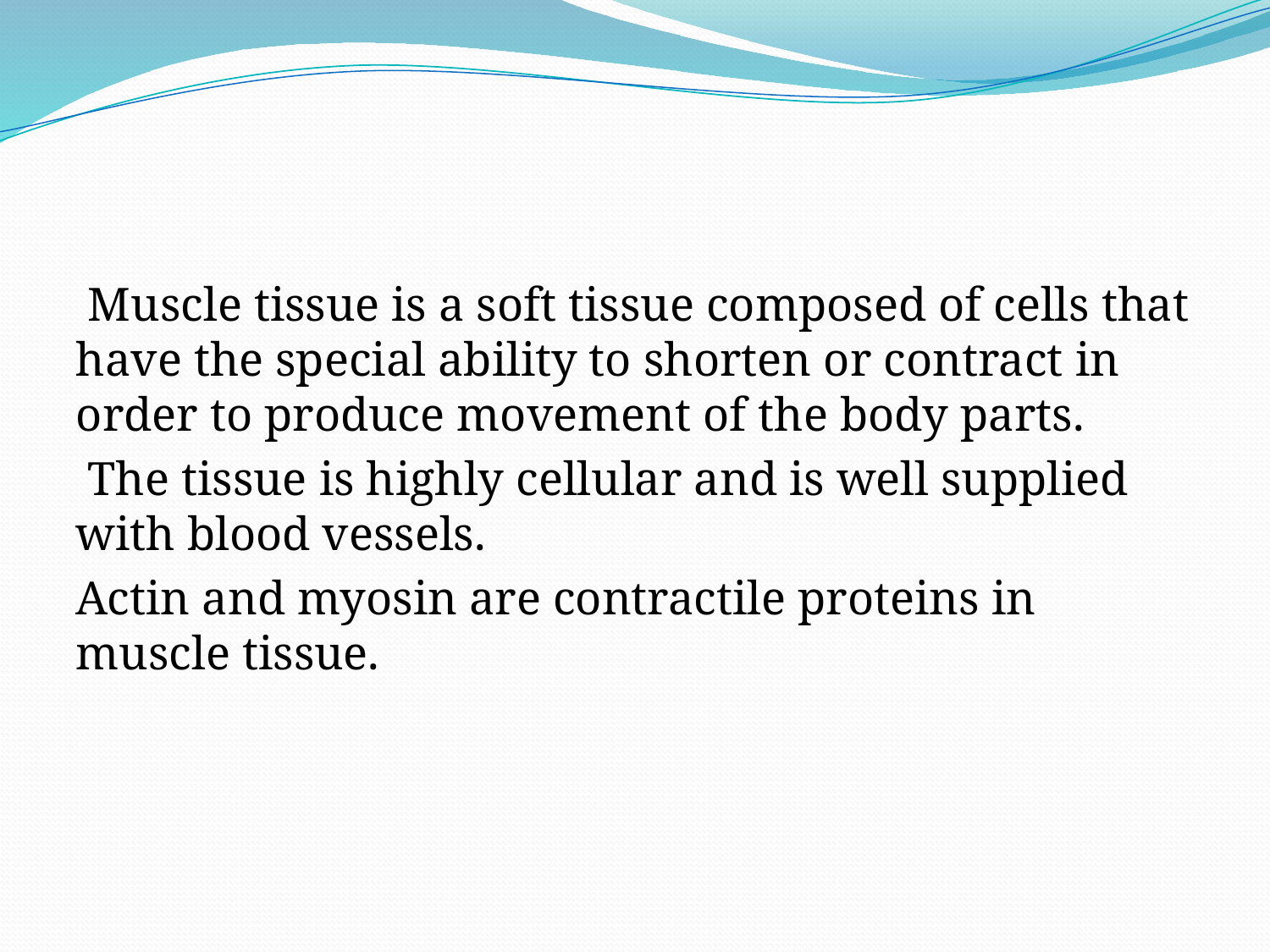

#
 Muscle tissue is a soft tissue composed of cells that have the special ability to shorten or contract in order to produce movement of the body parts.
 The tissue is highly cellular and is well supplied with blood vessels.
Actin and myosin are contractile proteins in muscle tissue.